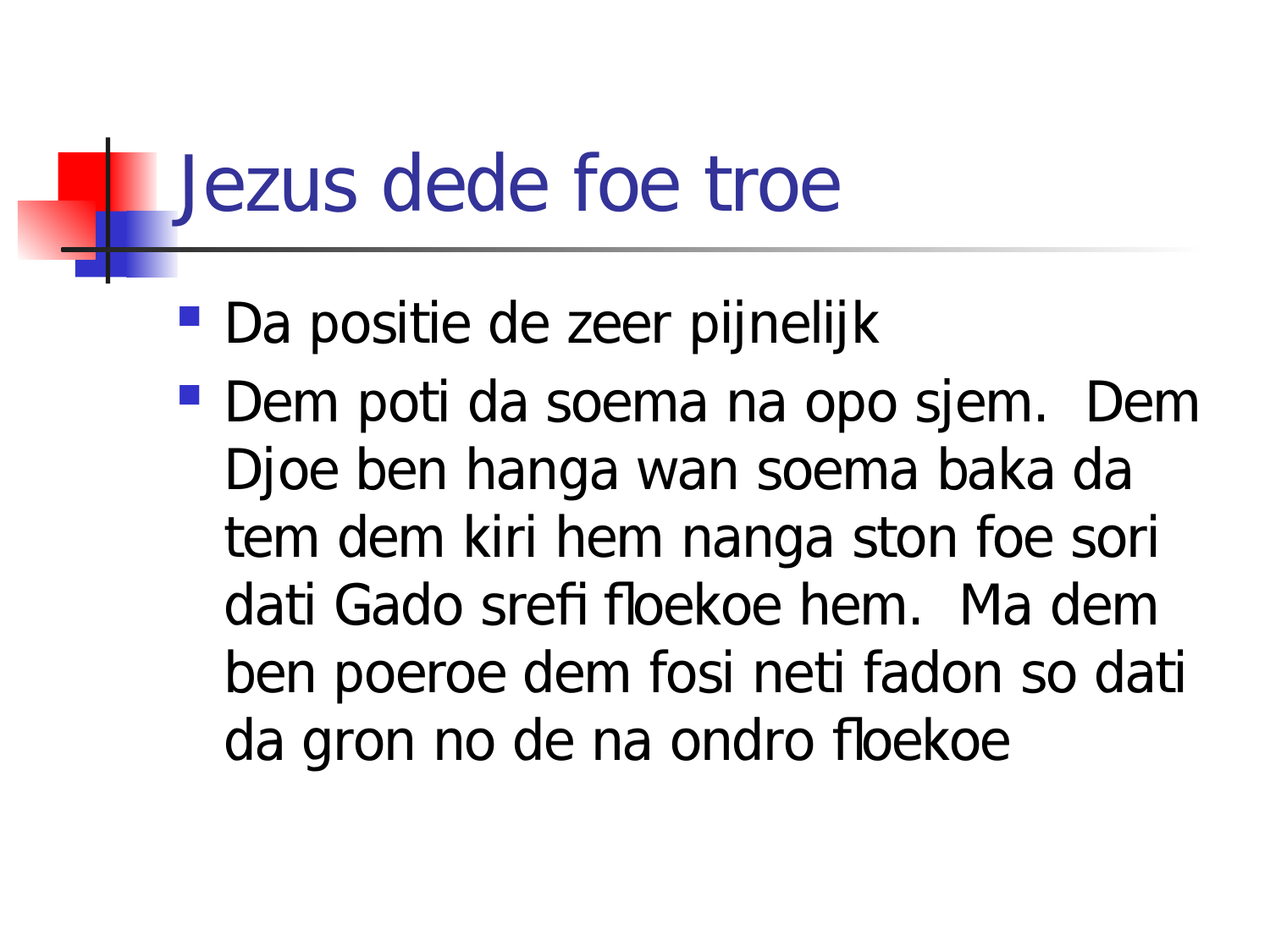

# Jezus dede foe troe
Da positie de zeer pijnelijk
Dem poti da soema na opo sjem.  Dem Djoe ben hanga wan soema baka da tem dem kiri hem nanga ston foe sori dati Gado srefi floekoe hem.  Ma dem ben poeroe dem fosi neti fadon so dati da gron no de na ondro floekoe